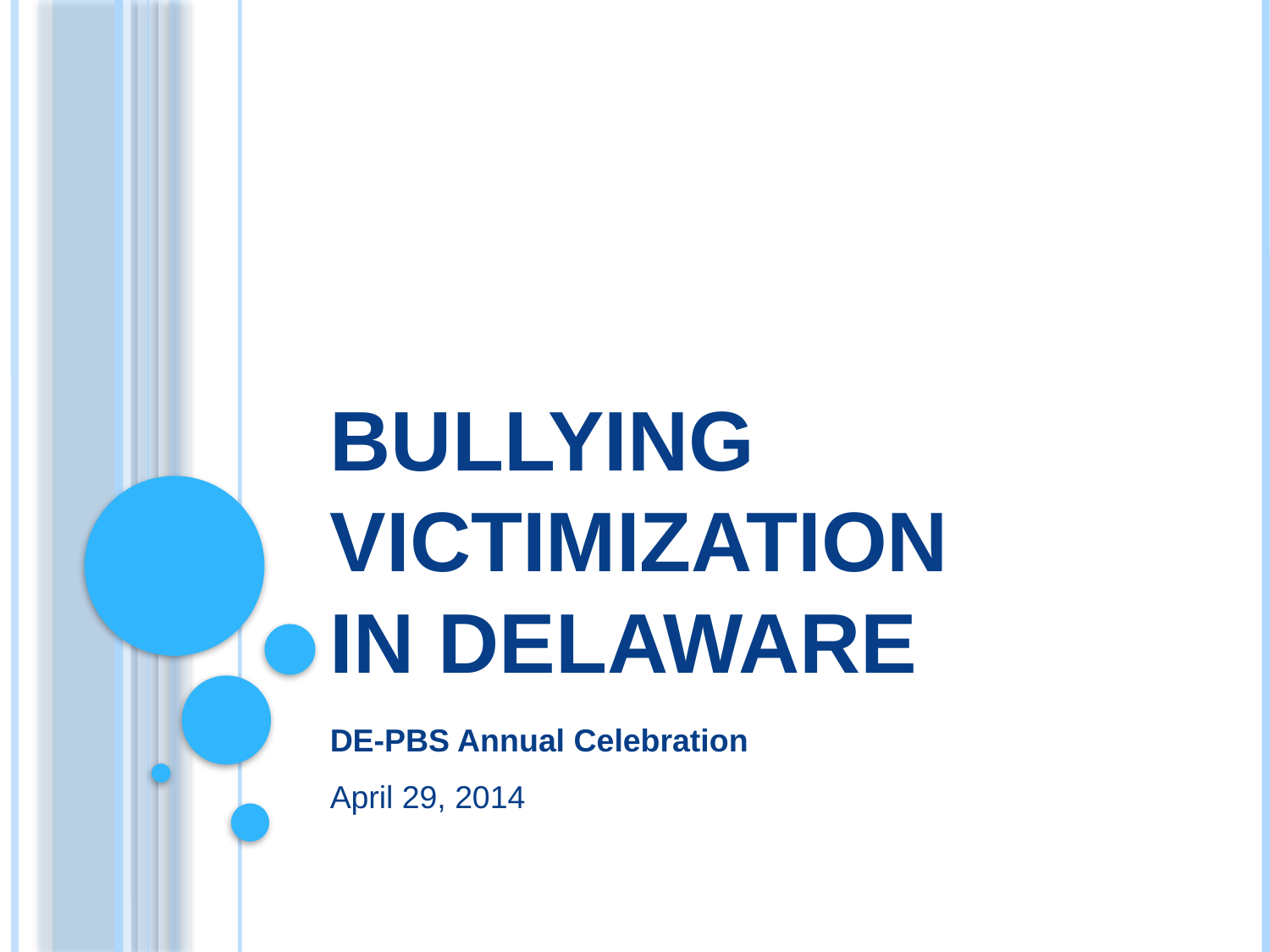

# Bullying Victimization in Delaware
DE-PBS Annual Celebration
April 29, 2014